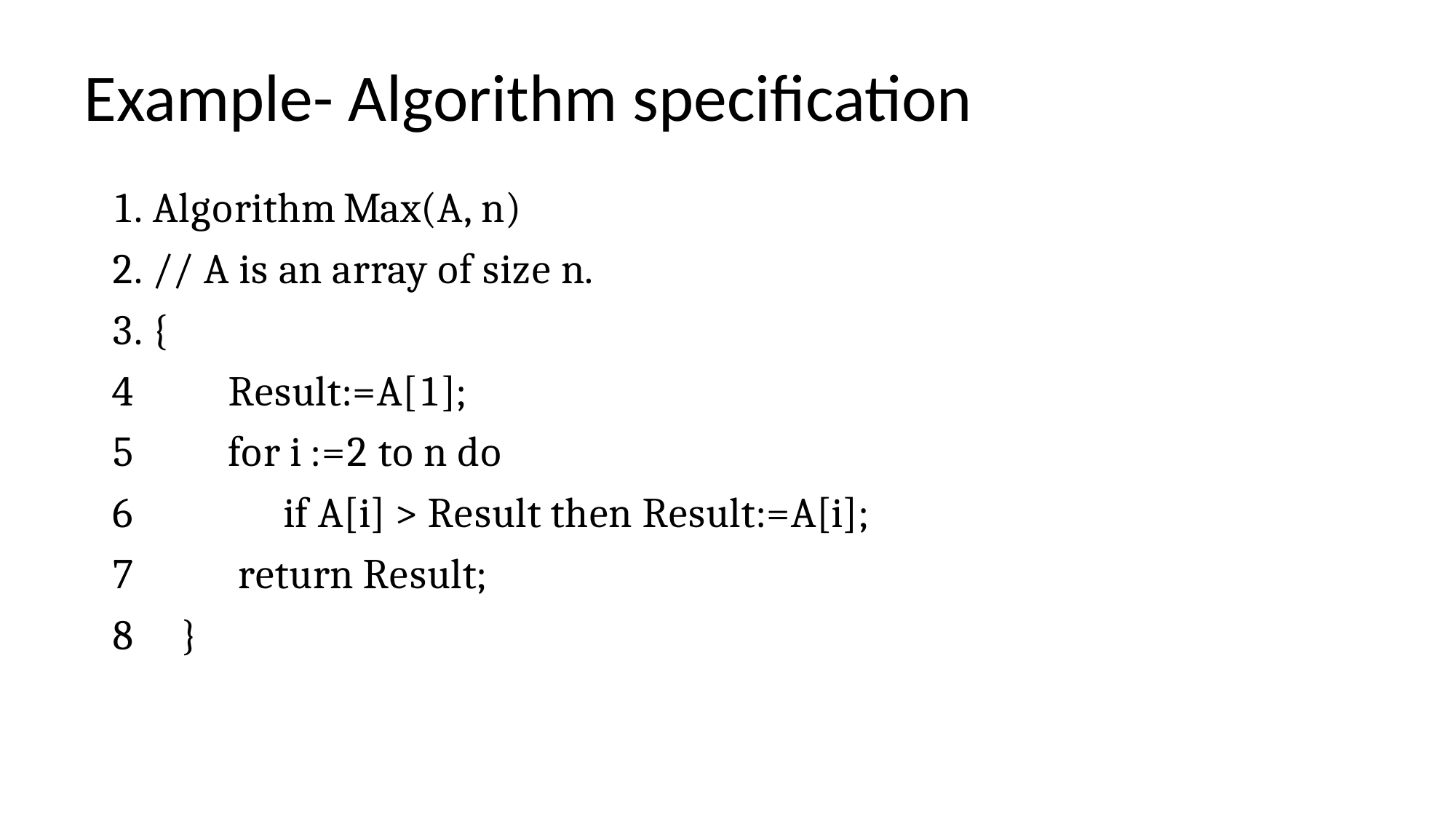

# Example- Algorithm specification
1. Algorithm Max(A, n)
2. // A is an array of size n.
3. {
      Result:=A[1];
      for i :=2 to n do
            if A[i] > Result then Result:=A[i];
       return Result;
 }